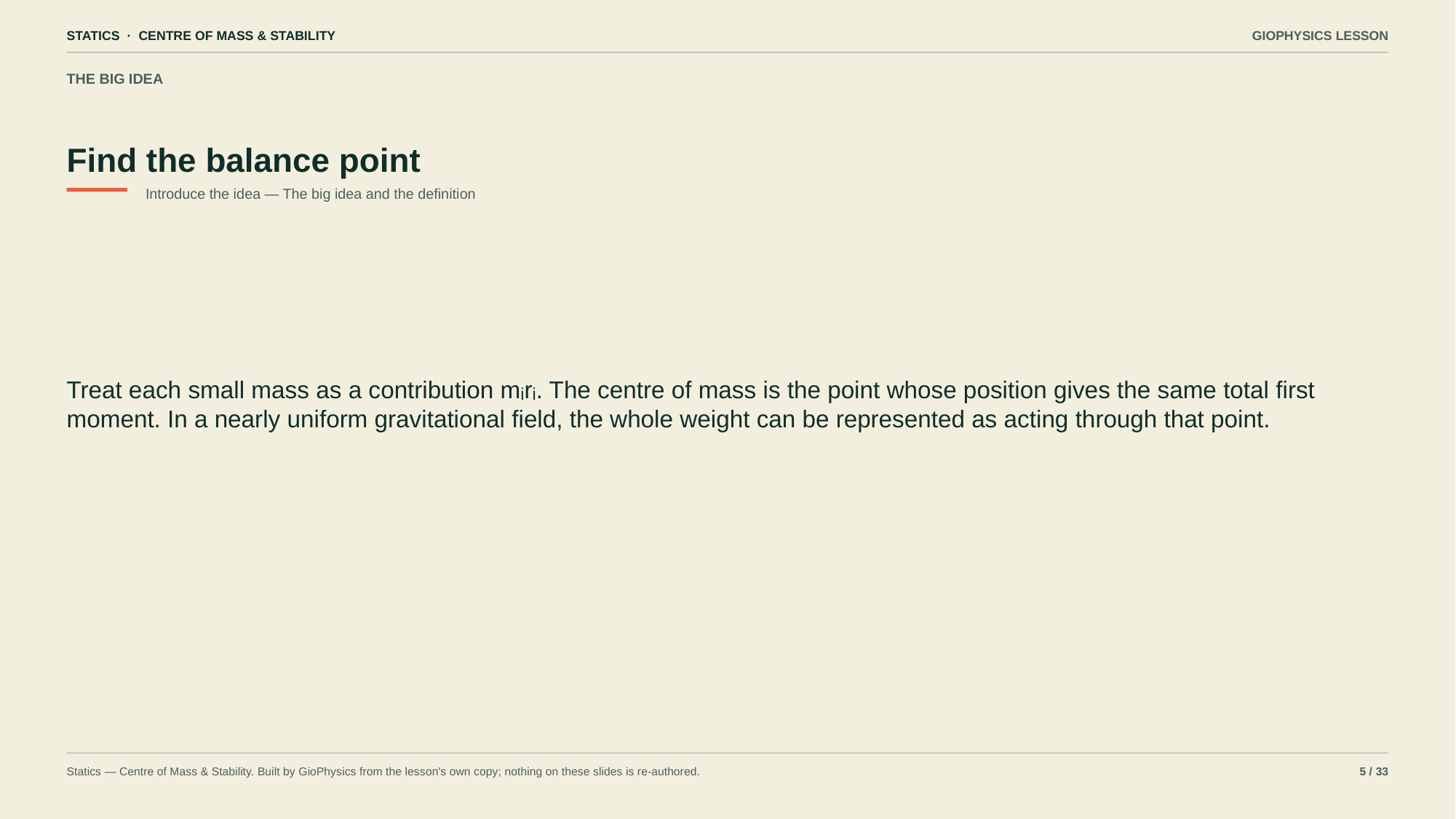

STATICS  ·  CENTRE OF MASS & STABILITY
GIOPHYSICS LESSON

THE BIG IDEA
Find the balance point
Introduce the idea — The big idea and the definition

Treat each small mass as a contribution mᵢrᵢ. The centre of mass is the point whose position gives the same total first moment. In a nearly uniform gravitational field, the whole weight can be represented as acting through that point.

Statics — Centre of Mass & Stability. Built by GioPhysics from the lesson's own copy; nothing on these slides is re-authored.
5 / 33